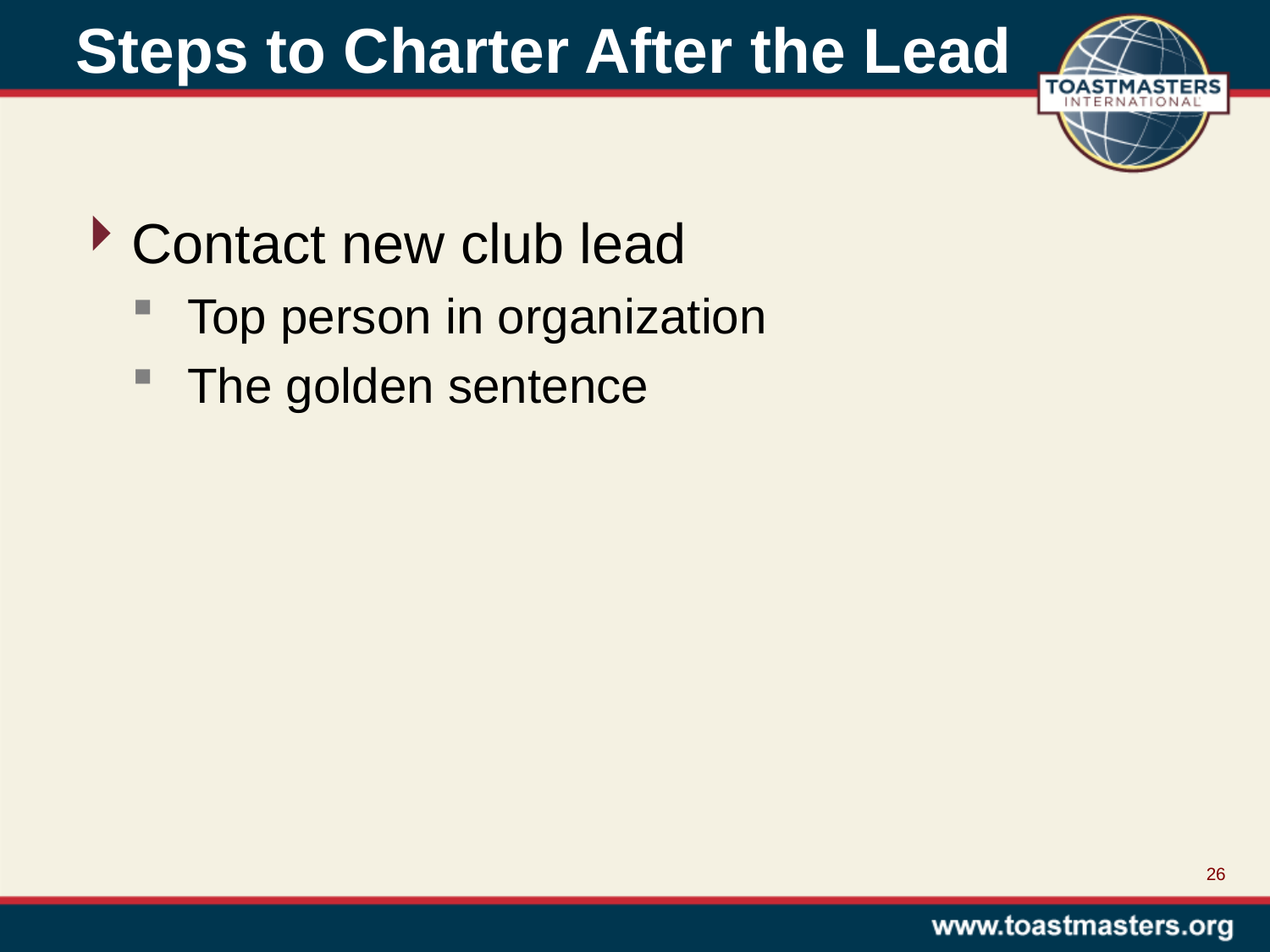

Steps to Charter After the Lead
Contact new club lead
Top person in organization
The golden sentence
26